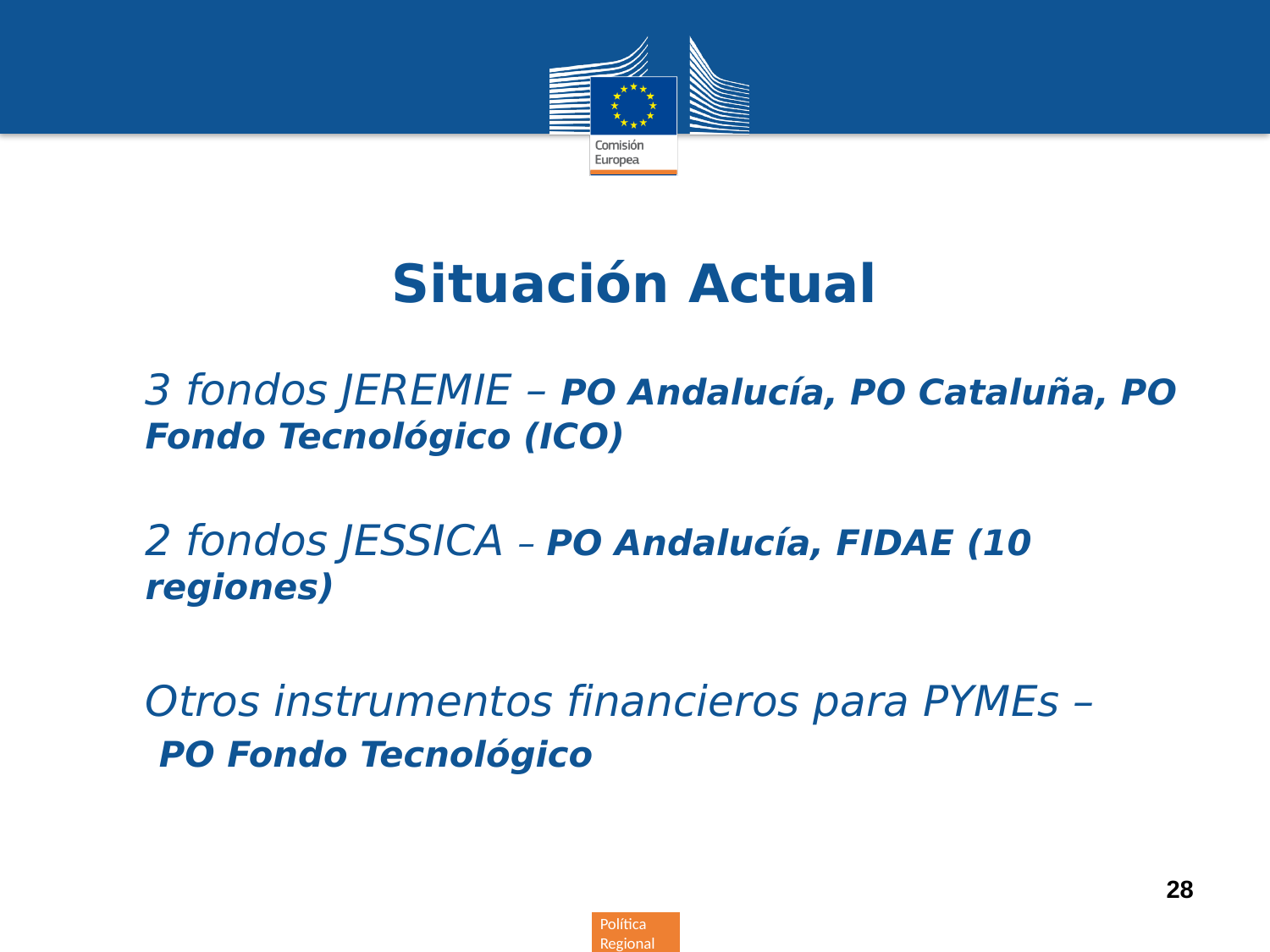

Situación Actual
3 fondos JEREMIE – PO Andalucía, PO Cataluña, PO Fondo Tecnológico (ICO)

2 fondos JESSICA – PO Andalucía, FIDAE (10 regiones)

Otros instrumentos financieros para PYMEs –
     PO Fondo Tecnológico
28